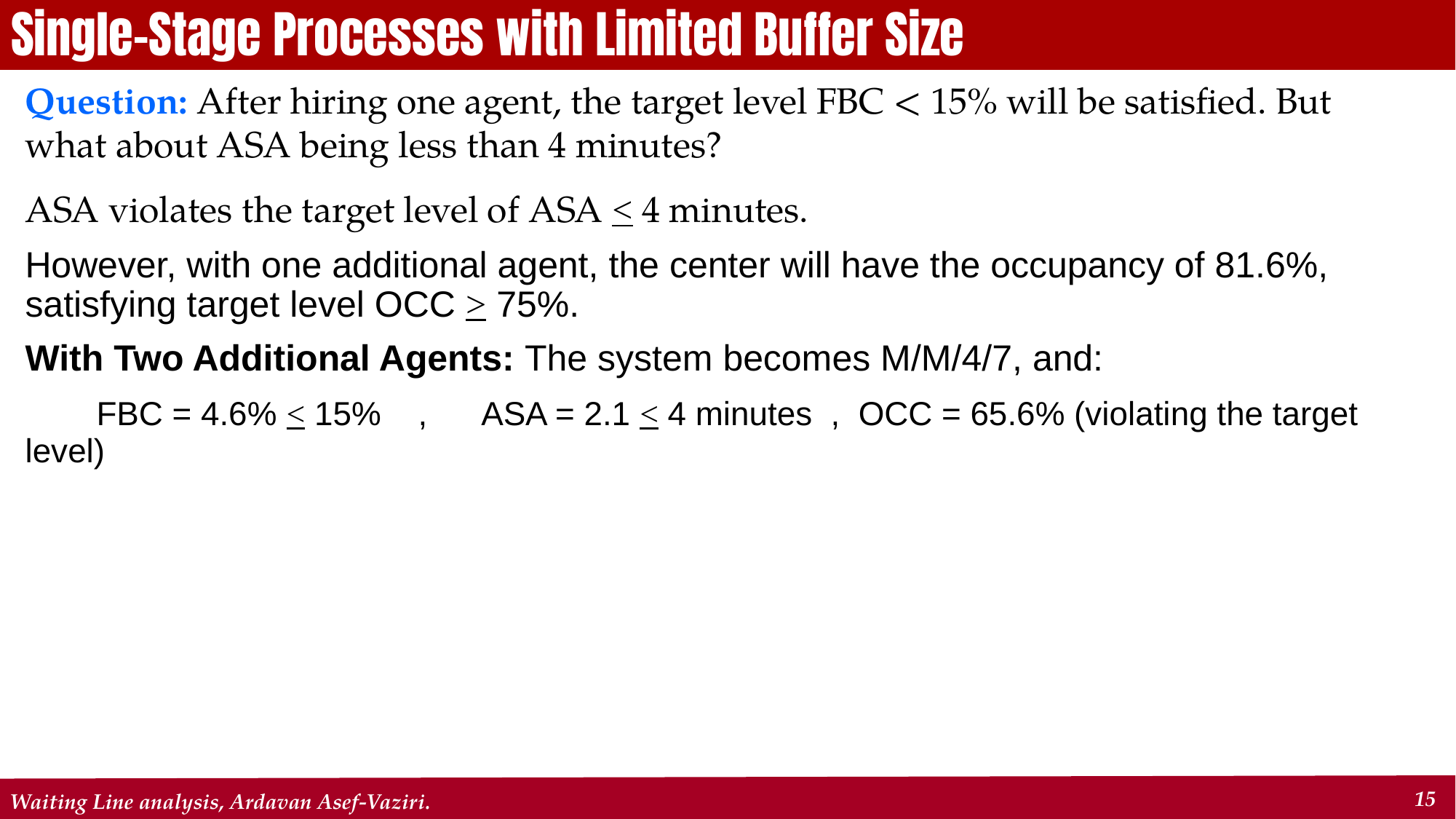

# Single-Stage Processes with Limited Buffer Size
Question: After hiring one agent, the target level FBC < 15% will be satisfied. But what about ASA being less than 4 minutes?
ASA violates the target level of ASA < 4 minutes.
However, with one additional agent, the center will have the occupancy of 81.6%, satisfying target level OCC > 75%.
With Two Additional Agents: The system becomes M/M/4/7, and:
       FBC = 4.6% < 15%    ,      ASA = 2.1 < 4 minutes  ,  OCC = 65.6% (violating the target level)